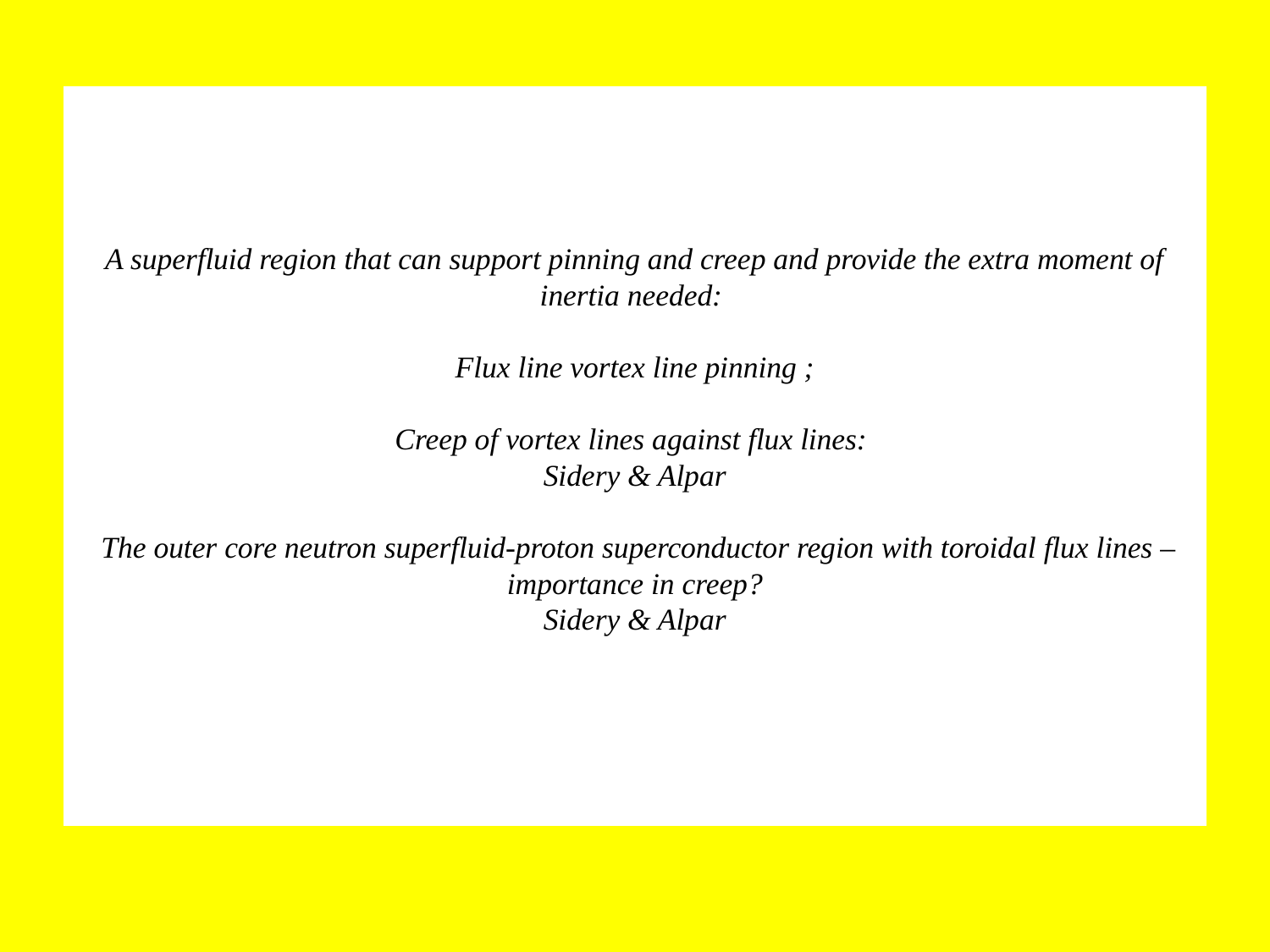

# A superfluid region that can support pinning and creep and provide the extra moment of inertia needed: Flux line vortex line pinning ; Creep of vortex lines against flux lines: Sidery & Alpar The outer core neutron superfluid-proton superconductor region with toroidal flux lines – importance in creep? Sidery & Alpar